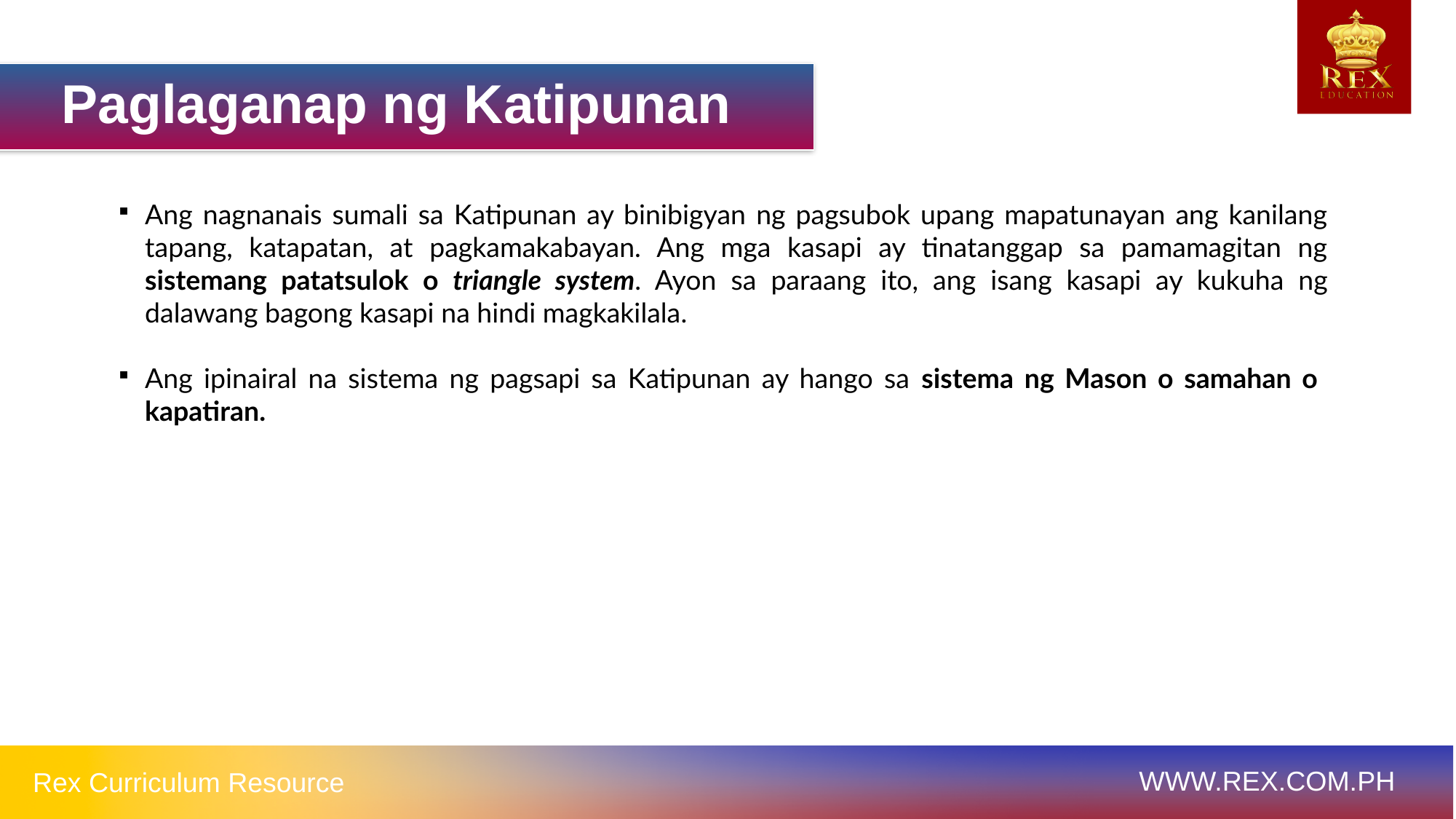

Paglaganap ng Katipunan

Ang nagnanais sumali sa Katipunan ay binibigyan ng pagsubok upang mapatunayan ang kanilang tapang, katapatan, at pagkamakabayan. Ang mga kasapi ay tinatanggap sa pamamagitan ng sistemang patatsulok o triangle system. Ayon sa paraang ito, ang isang kasapi ay kukuha ng dalawang bagong kasapi na hindi magkakilala.

Ang ipinairal na sistema ng pagsapi sa Katipunan ay hango sa sistema ng Mason o samahan o  kapatiran.